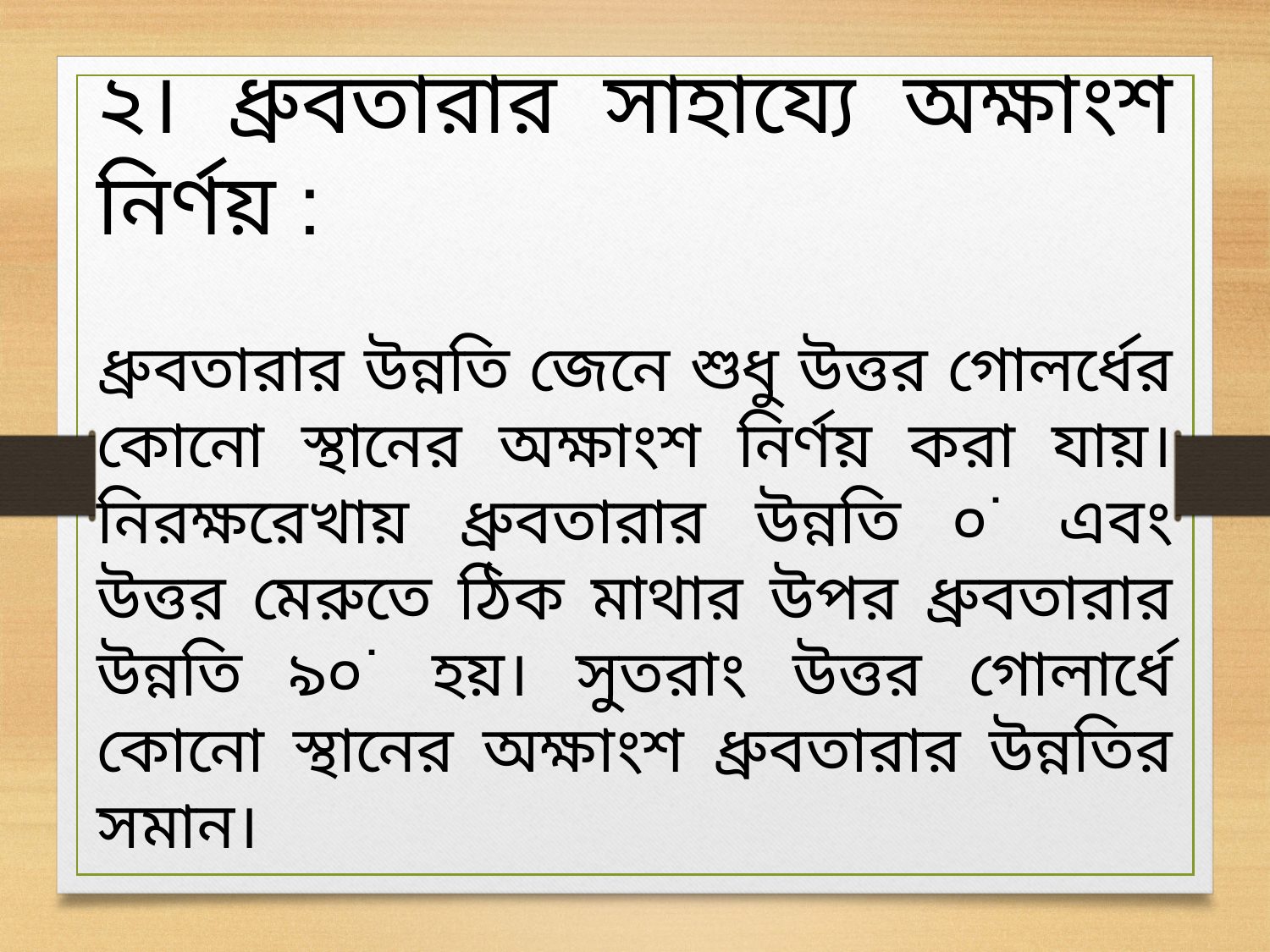

২। ধ্রুবতারার সাহায্যে অক্ষাংশ নির্ণয় :

ধ্রুবতারার উন্নতি জেনে শুধু উত্তর গোলর্ধের কোনো স্থানের অক্ষাংশ নির্ণয় করা যায়। নিরক্ষরেখায় ধ্রুবতারার উন্নতি ০˙ এবং উত্তর মেরুতে ঠিক মাথার উপর ধ্রুবতারার উন্নতি ৯০˙ হয়। সুতরাং উত্তর গোলার্ধে কোনো স্থানের অক্ষাংশ ধ্রুবতারার উন্নতির সমান।